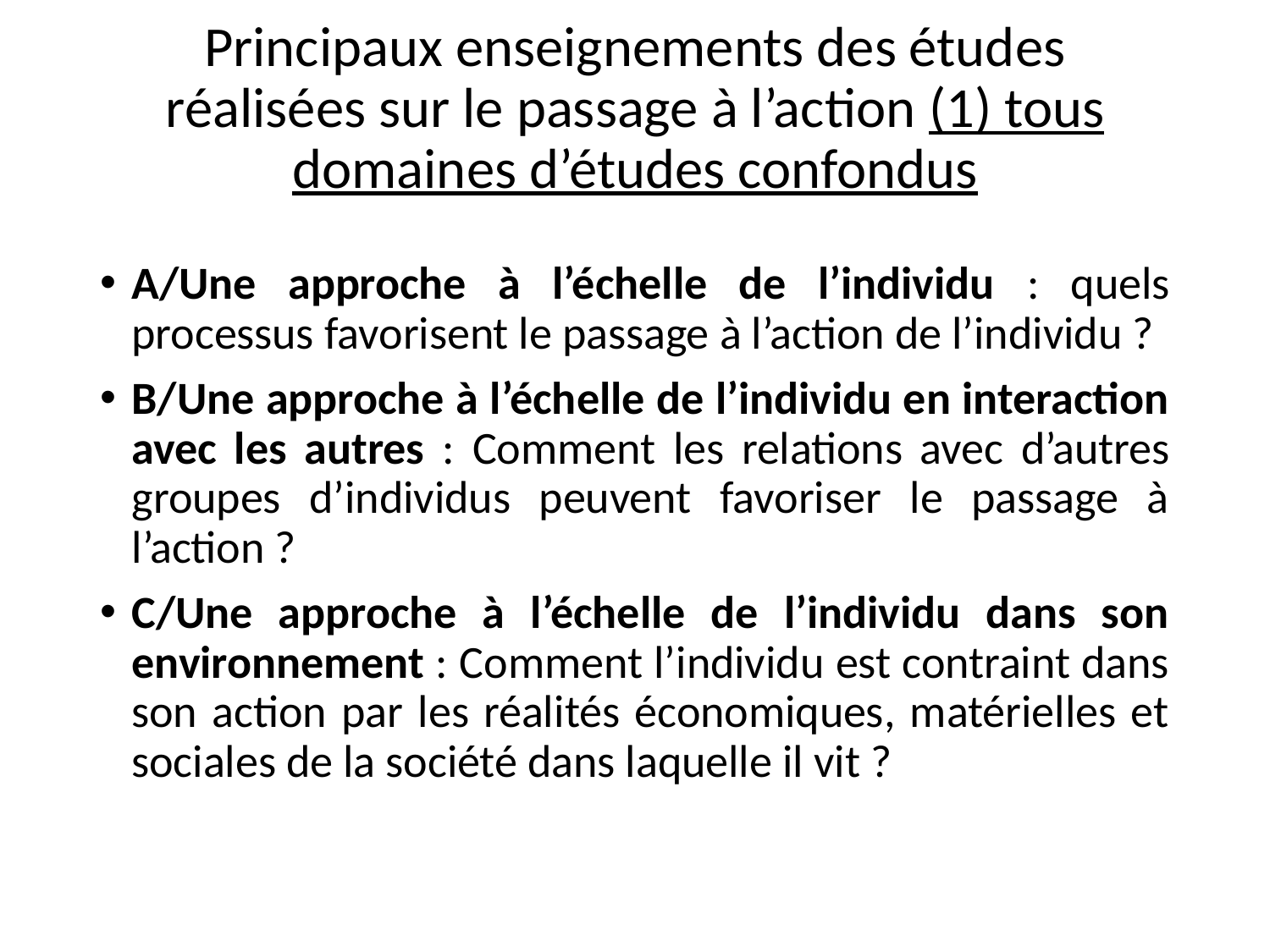

# Principaux enseignements des études réalisées sur le passage à l’action (1) tous domaines d’études confondus
A/Une approche à l’échelle de l’individu : quels processus favorisent le passage à l’action de l’individu ?
B/Une approche à l’échelle de l’individu en interaction avec les autres : Comment les relations avec d’autres groupes d’individus peuvent favoriser le passage à l’action ?
C/Une approche à l’échelle de l’individu dans son environnement : Comment l’individu est contraint dans son action par les réalités économiques, matérielles et sociales de la société dans laquelle il vit ?